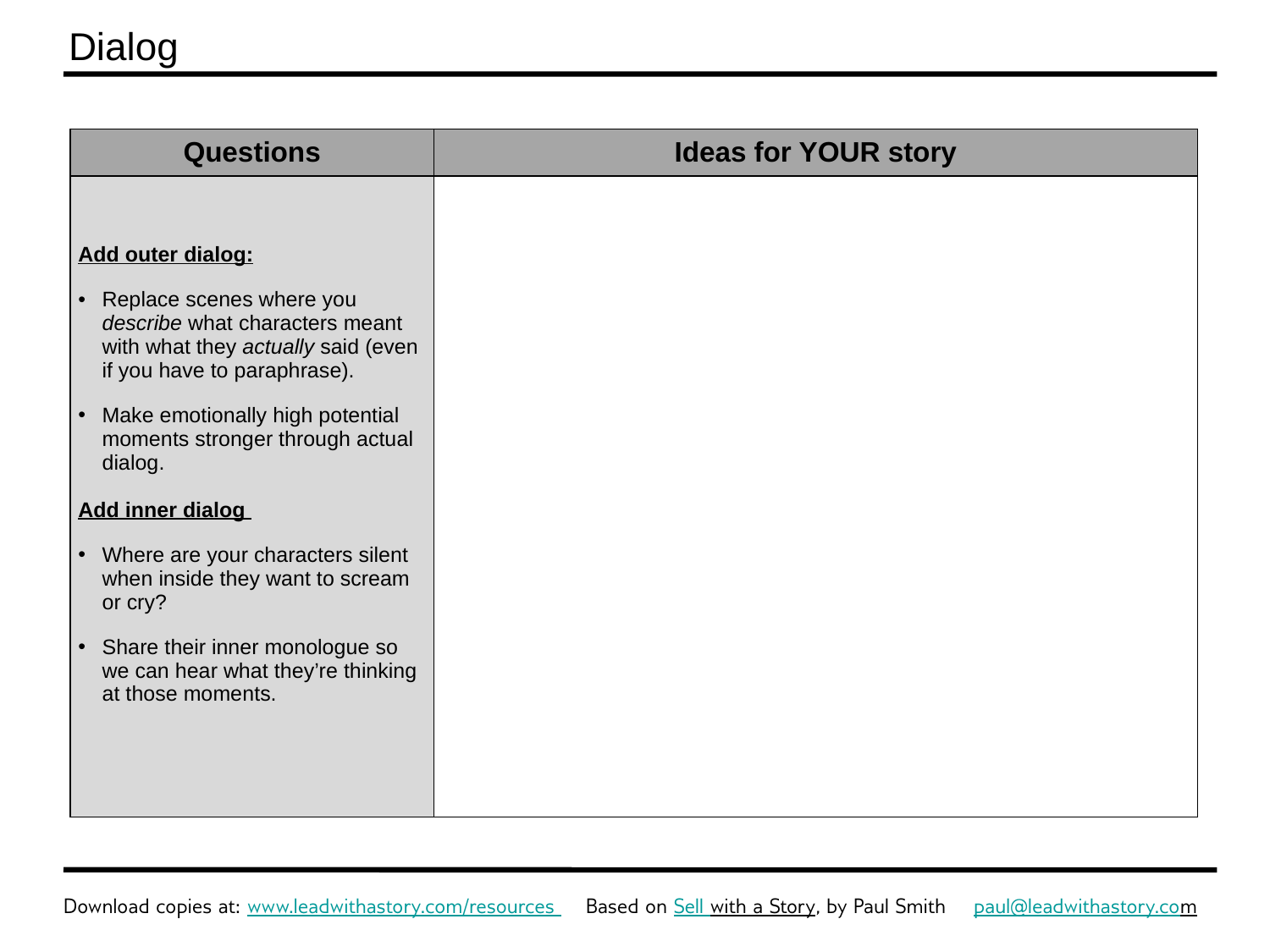

# Dialog
| Questions | Ideas for YOUR story |
| --- | --- |
| Add outer dialog: Replace scenes where you describe what characters meant with what they actually said (even if you have to paraphrase). Make emotionally high potential moments stronger through actual dialog. Add inner dialog Where are your characters silent when inside they want to scream or cry? Share their inner monologue so we can hear what they’re thinking at those moments. |  |